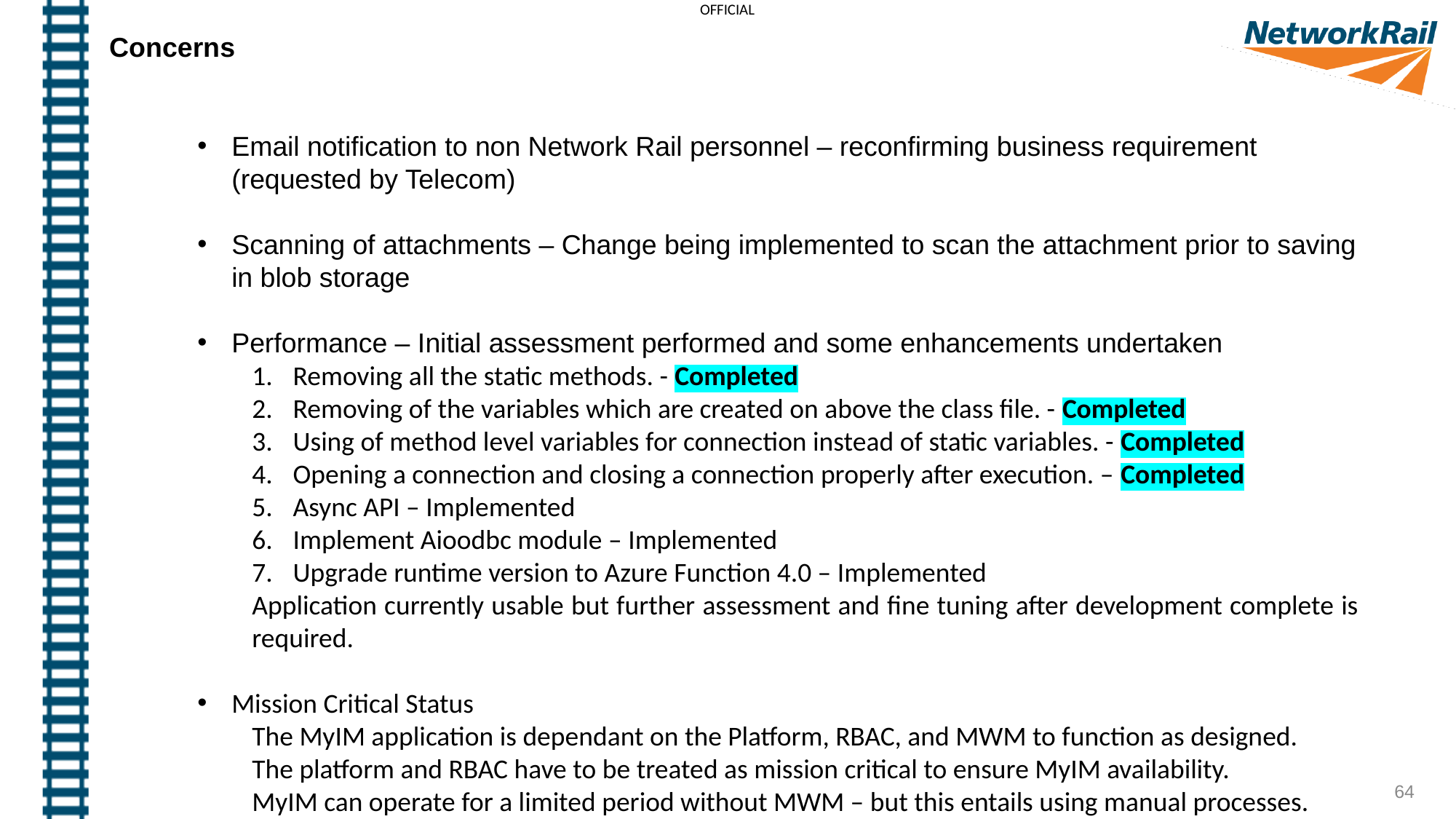

Concerns

Email notification to non Network Rail personnel – reconfirming business requirement (requested by Telecom)

Scanning of attachments – Change being implemented to scan the attachment prior to saving in blob storage

Performance – Initial assessment performed and some enhancements undertaken
Removing all the static methods. - Completed
Removing of the variables which are created on above the class file. - Completed
Using of method level variables for connection instead of static variables. - Completed
Opening a connection and closing a connection properly after execution. – Completed
Async API – Implemented
Implement Aioodbc module – Implemented
Upgrade runtime version to Azure Function 4.0 – Implemented
Application currently usable but further assessment and fine tuning after development complete is required.

Mission Critical Status
The MyIM application is dependant on the Platform, RBAC, and MWM to function as designed.
The platform and RBAC have to be treated as mission critical to ensure MyIM availability.
MyIM can operate for a limited period without MWM – but this entails using manual processes.

64